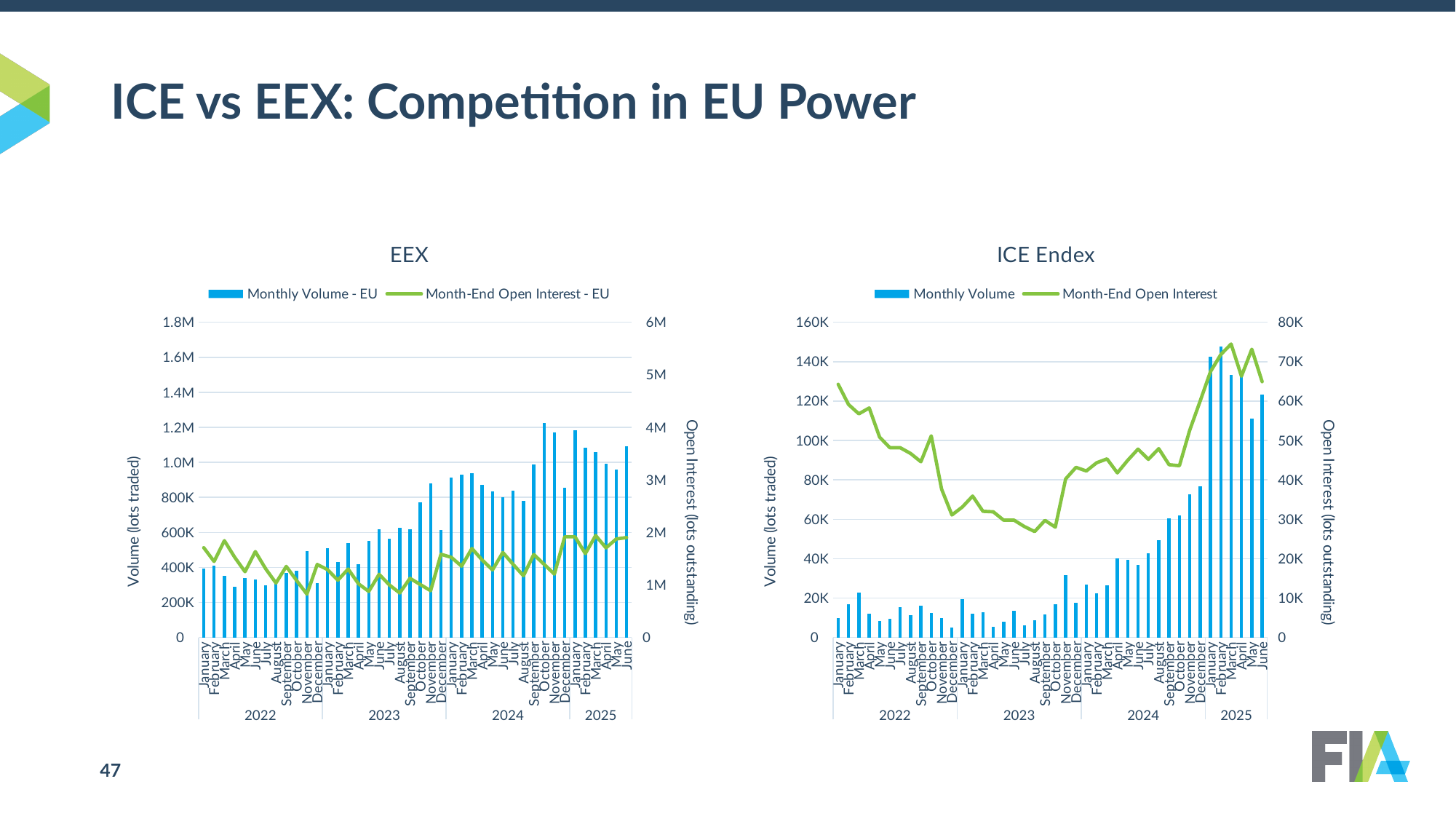

# ICE vs EEX: Competition in EU Power

### Chart: EEX

| Category | Monthly Volume - EU | Month-End Open Interest - EU |
|---|---|---|
| January | 394539.0 | 1709100.0 |
| February | 410578.0 | 1447627.0 |
| March | 351894.0 | 1842921.0 |
| April | 291135.0 | 1526917.0 |
| May | 338307.0 | 1251996.0 |
| June | 331910.0 | 1634922.0 |
| July | 296301.0 | 1308709.0 |
| August | 330128.0 | 1037241.0 |
| September | 368581.0 | 1352500.0 |
| October | 382790.0 | 1084992.0 |
| November | 491648.0 | 824196.0 |
| December | 311179.0 | 1390242.0 |
| January | 509551.0 | 1292490.0 |
| February | 429126.0 | 1090350.0 |
| March | 537733.0 | 1303037.0 |
| April | 419524.0 | 1023361.0 |
| May | 549850.0 | 876698.0 |
| June | 616119.0 | 1202984.0 |
| July | 561961.0 | 1000354.0 |
| August | 626481.0 | 847185.0 |
| September | 618067.0 | 1126075.0 |
| October | 770818.0 | 1007423.0 |
| November | 879482.0 | 890535.0 |
| December | 612627.0 | 1584447.0 |
| January | 913040.0 | 1526503.0 |
| February | 928951.0 | 1357425.0 |
| March | 938944.0 | 1694239.0 |
| April | 872684.0 | 1474025.0 |
| May | 833600.0 | 1285369.0 |
| June | 801437.0 | 1618956.0 |
| July | 839806.0 | 1391034.0 |
| August | 781016.0 | 1174275.0 |
| September | 989776.0 | 1579871.0 |
| October | 1226701.0 | 1392442.0 |
| November | 1171545.0 | 1206450.0 |
| December | 857019.0 | 1916455.0 |
| January | 1185040.0 | 1916455.0 |
| February | 1085597.0 | 1596131.0 |
| March | 1059341.0 | 1941455.0 |
| April | 992794.0 | 1705330.0 |
| May | 958993.0 | 1875639.0 |
| June | 1093806.0 | 1901894.0 |

### Chart: ICE Endex

| Category | Monthly Volume | Month-End Open Interest |
|---|---|---|
| January | 9790.0 | 64251.0 |
| February | 16956.0 | 59130.0 |
| March | 22790.0 | 56762.0 |
| April | 12132.0 | 58252.0 |
| May | 8237.0 | 50865.0 |
| June | 9499.0 | 48166.0 |
| July | 15326.0 | 48166.0 |
| August | 11410.0 | 46703.0 |
| September | 16237.0 | 44611.0 |
| October | 12494.0 | 51175.0 |
| November | 9845.0 | 37637.0 |
| December | 5000.0 | 31098.0 |
| January | 19413.0 | 33104.0 |
| February | 11954.0 | 35880.0 |
| March | 12680.0 | 32016.0 |
| April | 5568.0 | 31893.0 |
| May | 8092.0 | 29778.0 |
| June | 13378.0 | 29788.0 |
| July | 6235.0 | 28156.0 |
| August | 8790.0 | 26888.0 |
| September | 11555.0 | 29724.0 |
| October | 16990.0 | 27995.0 |
| November | 31743.0 | 40226.0 |
| December | 17759.0 | 43176.0 |
| January | 26928.0 | 42264.0 |
| February | 22511.0 | 44360.0 |
| March | 26340.0 | 45331.0 |
| April | 40054.0 | 41788.0 |
| May | 39456.0 | 44970.0 |
| June | 36840.0 | 47819.0 |
| July | 42748.0 | 45220.0 |
| August | 49546.0 | 47927.0 |
| September | 60327.0 | 43861.0 |
| October | 61798.0 | 43594.0 |
| November | 72814.0 | 52650.0 |
| December | 76734.0 | 59949.0 |
| January | 142505.0 | 67439.0 |
| February | 147793.0 | 71798.0 |
| March | 133399.0 | 74473.0 |
| April | 134380.0 | 66300.0 |
| May | 110970.0 | 73152.0 |
| June | 123168.0 | 64924.0 |